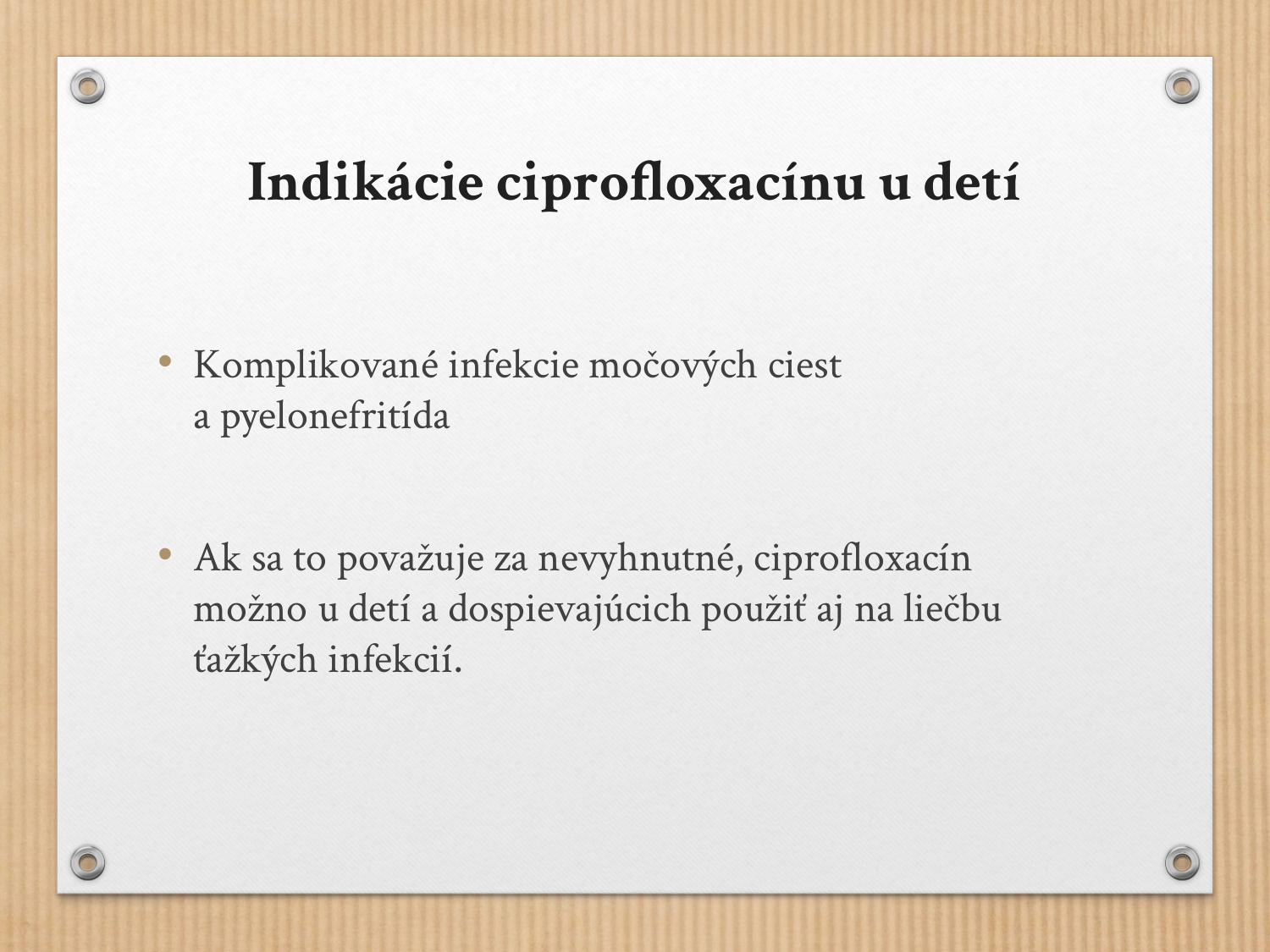

# Indikácie ciprofloxacínu u detí
Komplikované infekcie močových ciest a pyelonefritída

Ak sa to považuje za nevyhnutné, ciprofloxacín možno u detí a dospievajúcich použiť aj na liečbu ťažkých infekcií.